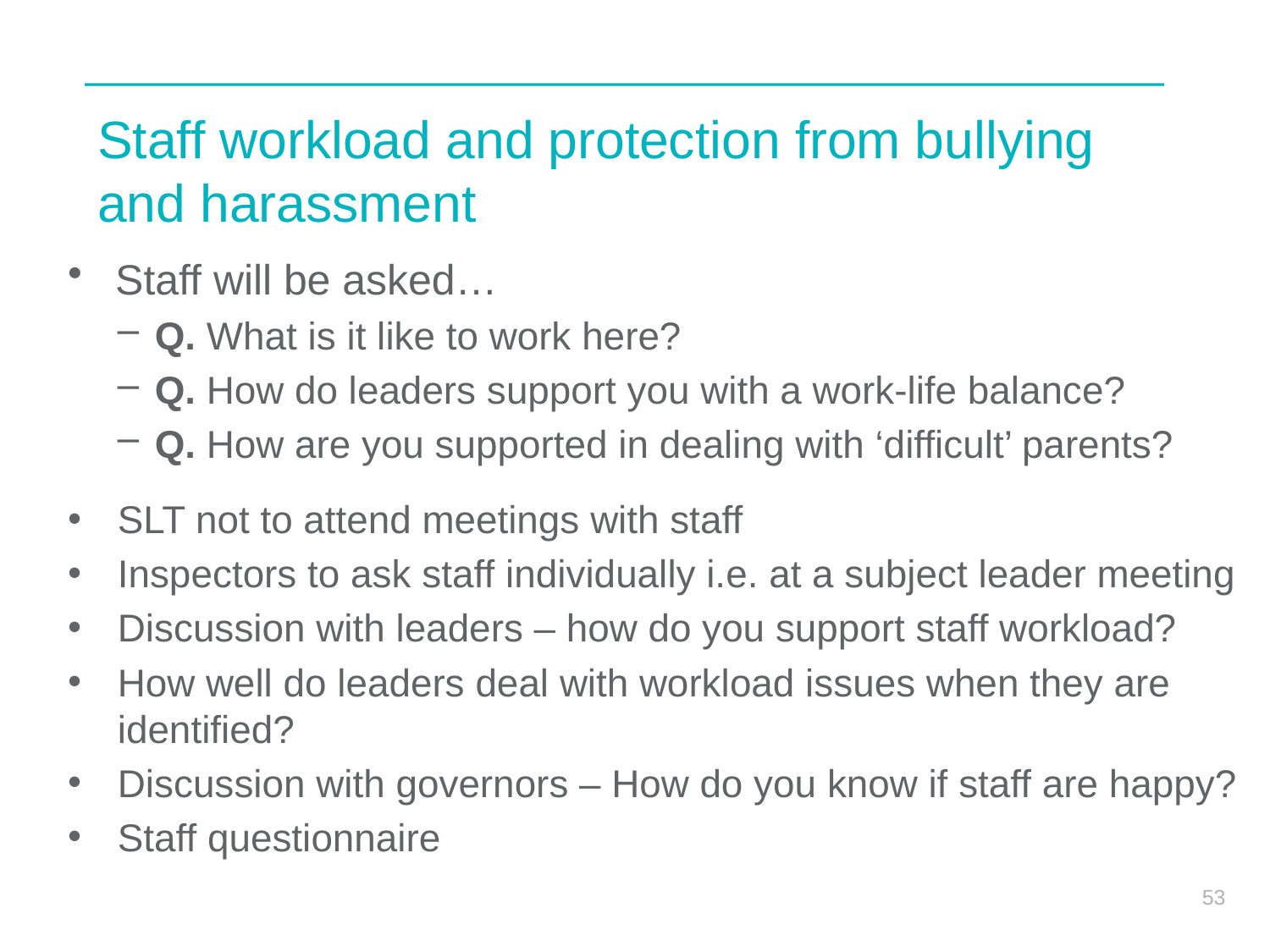

# Staff workload and protection from bullying and harassment
Staff will be asked…
Q. What is it like to work here?
Q. How do leaders support you with a work-life balance?
Q. How are you supported in dealing with ‘difficult’ parents?
SLT not to attend meetings with staff
Inspectors to ask staff individually i.e. at a subject leader meeting
Discussion with leaders – how do you support staff workload?
How well do leaders deal with workload issues when they are identified?
Discussion with governors – How do you know if staff are happy?
Staff questionnaire